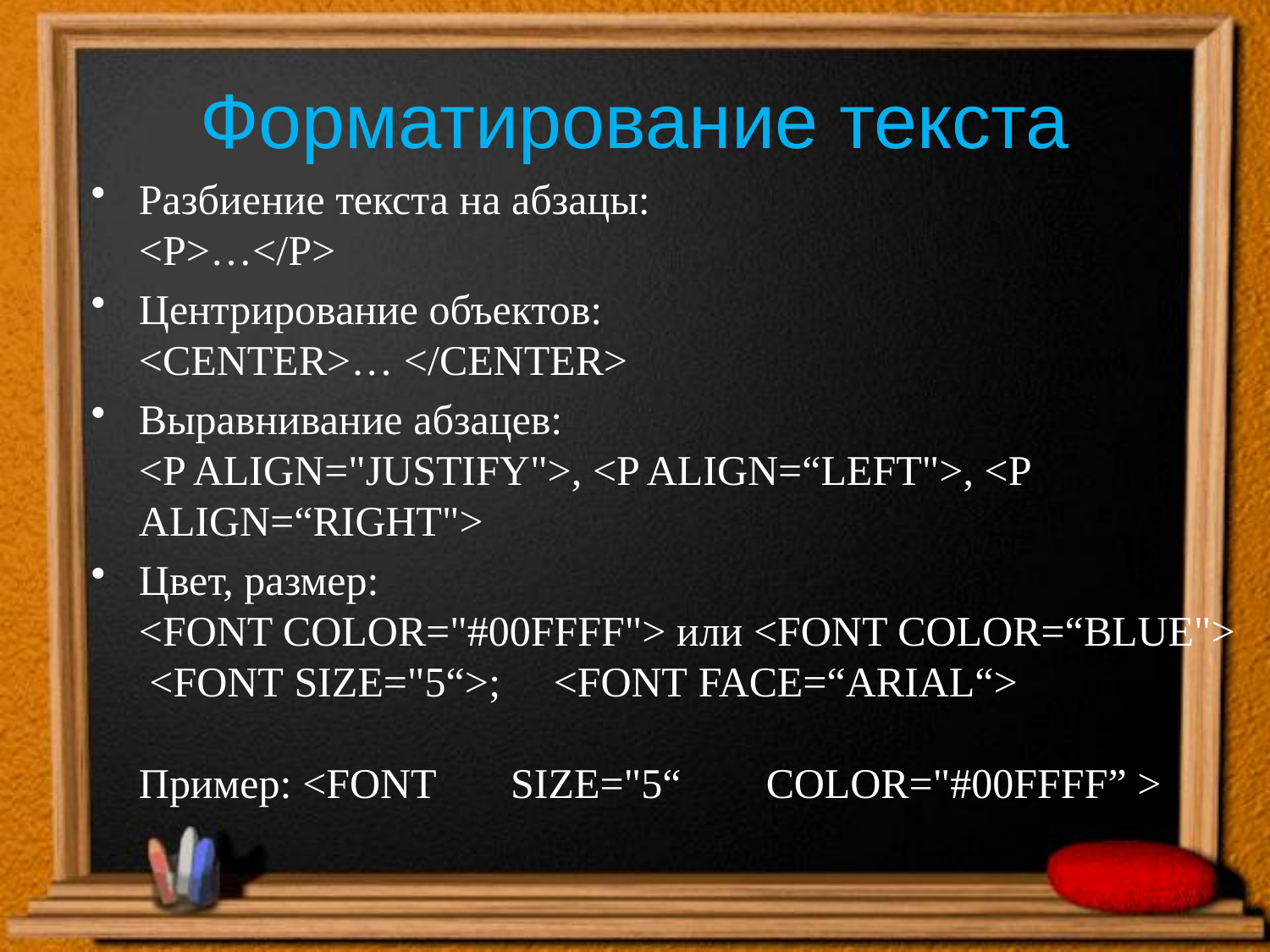

# Форматирование текста
Разбиение текста на абзацы:
<P>…</P>
Центрирование объектов:
<CENTER>… </CENTER>
Выравнивание абзацев:
<P ALIGN="JUSTIFY">, <P ALIGN=“LEFT">, <P ALIGN=“RIGHT">
Цвет, размер:
<FONT COLOR="#00FFFF"> или <FONT COLOR=“BLUE">
 <FONT SIZE="5“>;     <FONT FACE=“ARIAL“>
Пример: <FONT       SIZE="5“        COLOR="#00FFFF” >